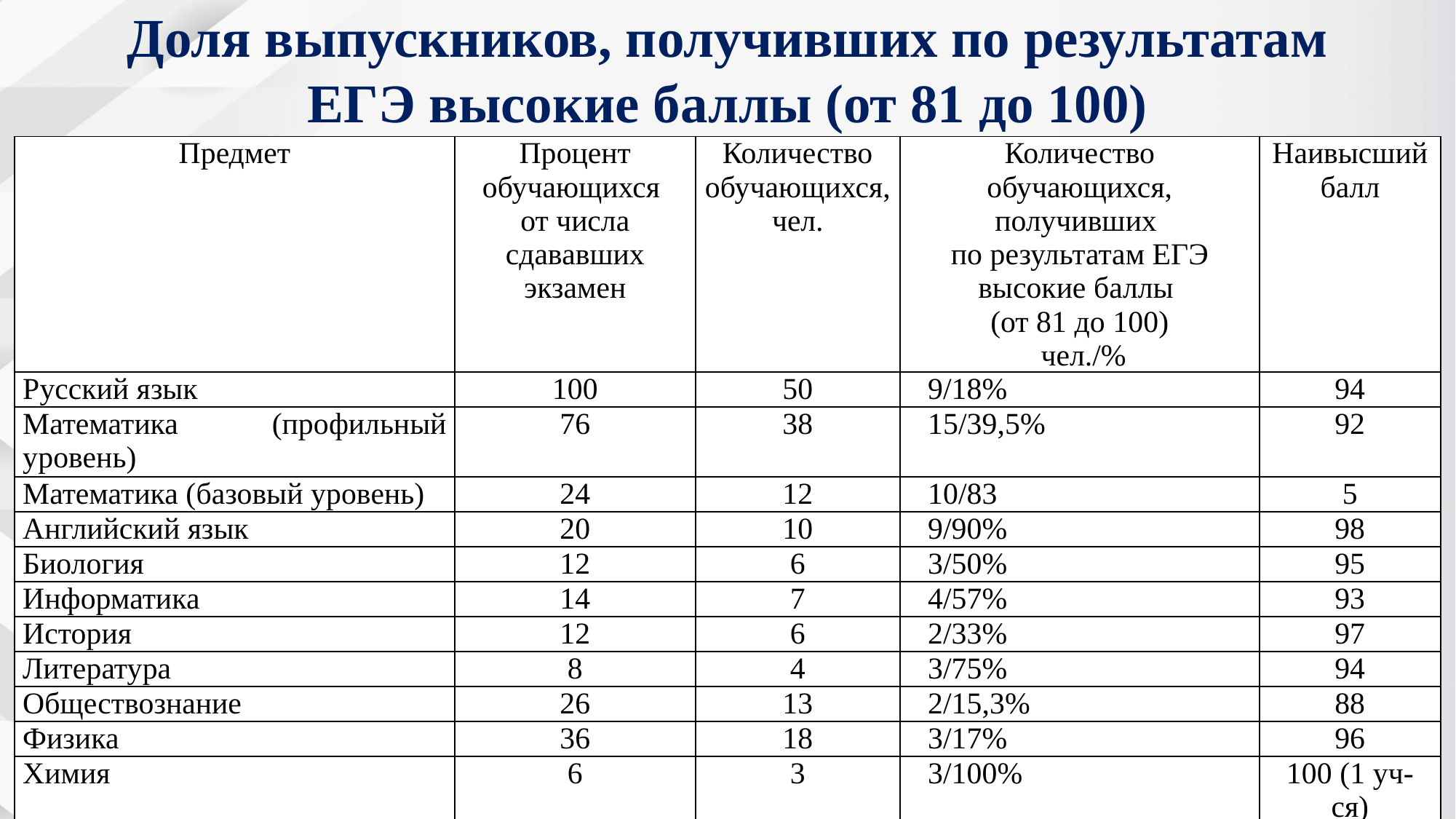

# Доля выпускников, получивших по результатам ЕГЭ высокие баллы (от 81 до 100)
| Предмет | Процент обучающихся от числа сдававших экзамен | Количество обучающихся, чел. | Количество обучающихся, получивших по результатам ЕГЭ высокие баллы (от 81 до 100) чел./% | Наивысший балл |
| --- | --- | --- | --- | --- |
| Русский язык | 100 | 50 | 9/18% | 94 |
| Математика (профильный уровень) | 76 | 38 | 15/39,5% | 92 |
| Математика (базовый уровень) | 24 | 12 | 10/83 | 5 |
| Английский язык | 20 | 10 | 9/90% | 98 |
| Биология | 12 | 6 | 3/50% | 95 |
| Информатика | 14 | 7 | 4/57% | 93 |
| История | 12 | 6 | 2/33% | 97 |
| Литература | 8 | 4 | 3/75% | 94 |
| Обществознание | 26 | 13 | 2/15,3% | 88 |
| Физика | 36 | 18 | 3/17% | 96 |
| Химия | 6 | 3 | 3/100% | 100 (1 уч-ся) |